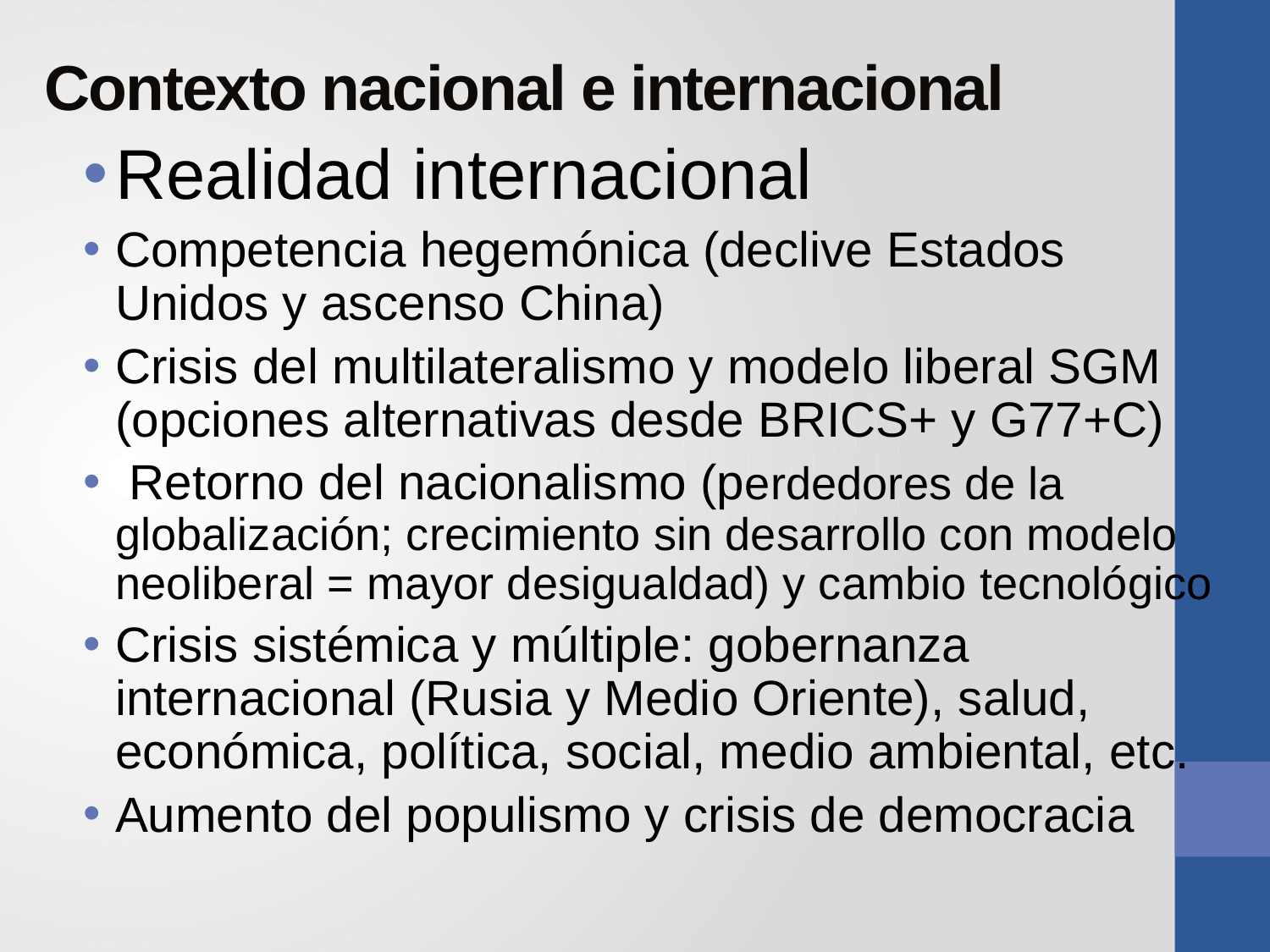

# Contexto nacional e internacional
Realidad internacional
Competencia hegemónica (declive Estados Unidos y ascenso China)
Crisis del multilateralismo y modelo liberal SGM (opciones alternativas desde BRICS+ y G77+C)
 Retorno del nacionalismo (perdedores de la globalización; crecimiento sin desarrollo con modelo neoliberal = mayor desigualdad) y cambio tecnológico
Crisis sistémica y múltiple: gobernanza internacional (Rusia y Medio Oriente), salud, económica, política, social, medio ambiental, etc.
Aumento del populismo y crisis de democracia